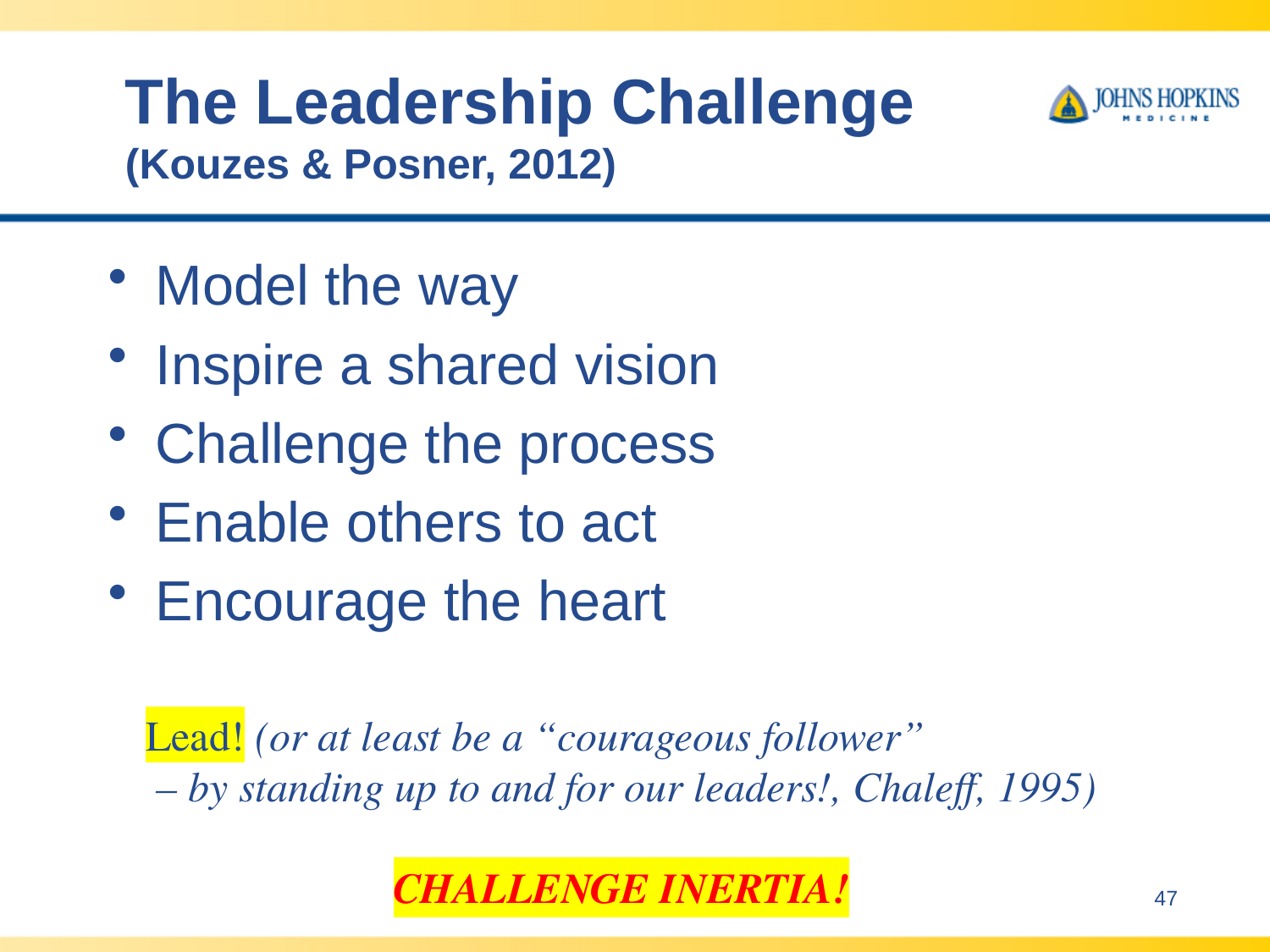

# The Leadership Challenge (Kouzes & Posner, 2012)
Model the way
Inspire a shared vision
Challenge the process
Enable others to act
Encourage the heart
Lead! (or at least be a “courageous follower”
 – by standing up to and for our leaders!, Chaleff, 1995)

CHALLENGE INERTIA!
47